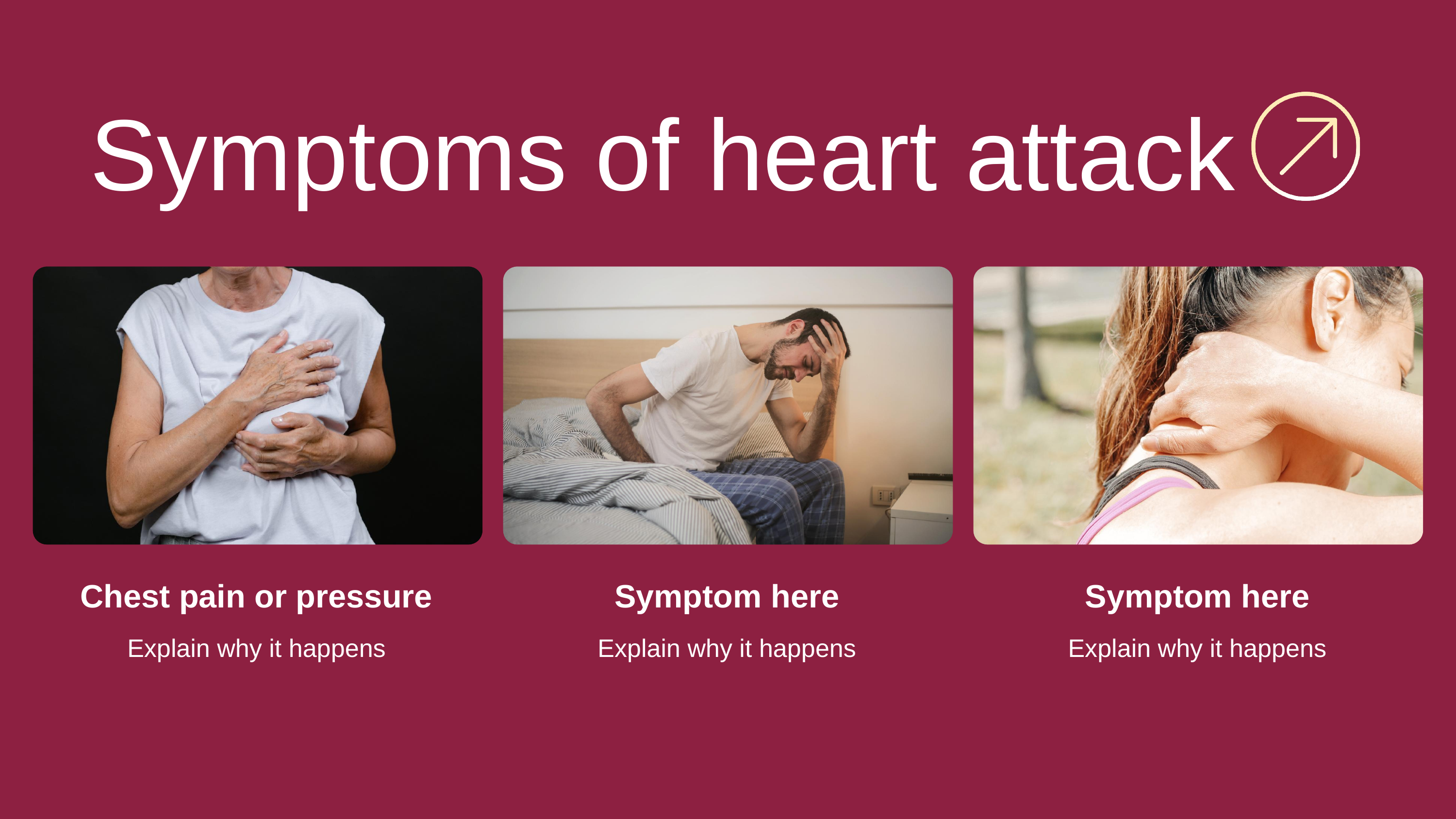

Symptoms of heart attack

Chest pain or pressure
Symptom here
Symptom here
Explain why it happens
Explain why it happens
Explain why it happens